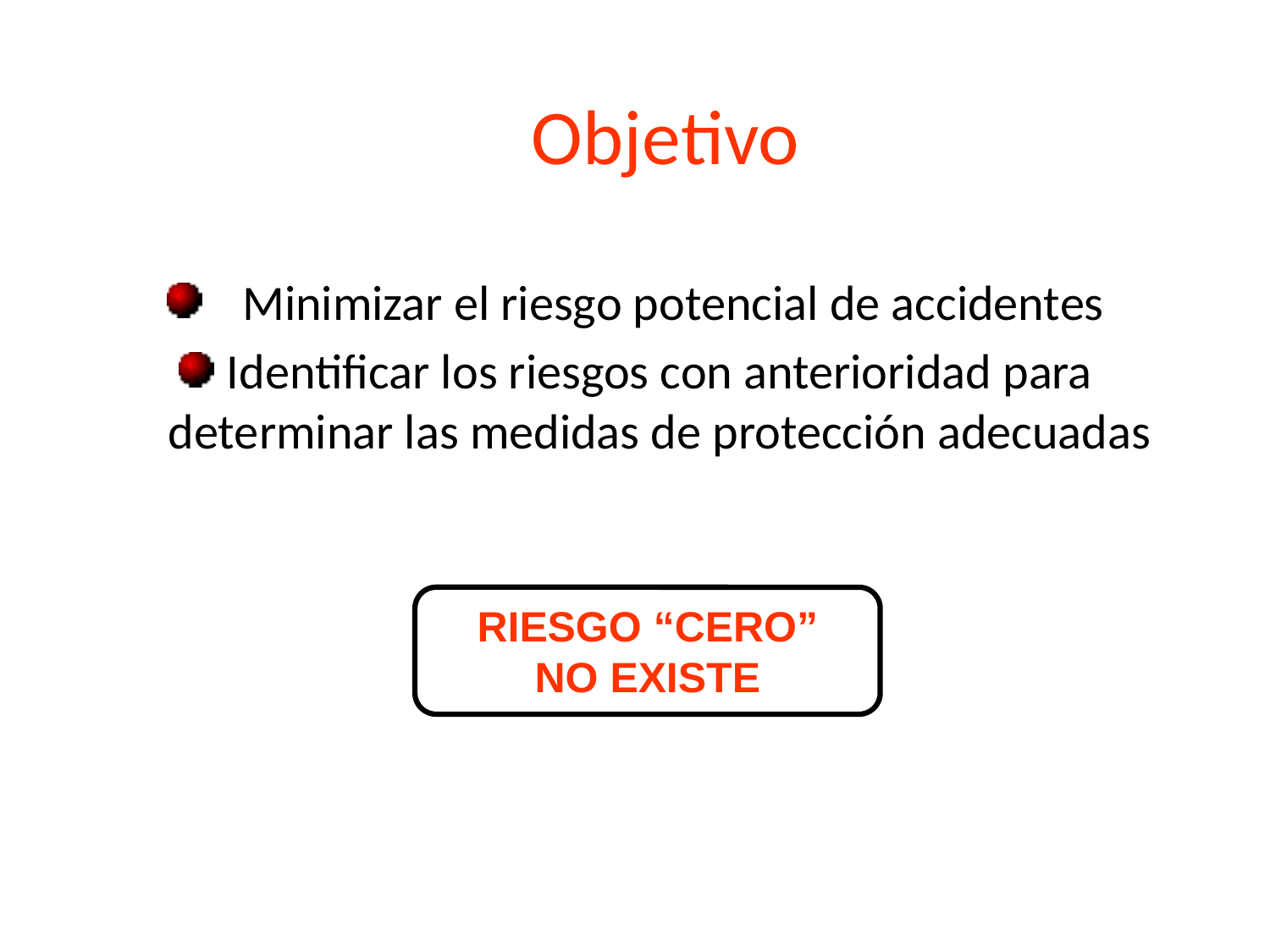

# Objetivo
  Minimizar el riesgo potencial de accidentes
Identificar los riesgos con anterioridad para determinar las medidas de protección adecuadas
RIESGO “CERO”
NO EXISTE